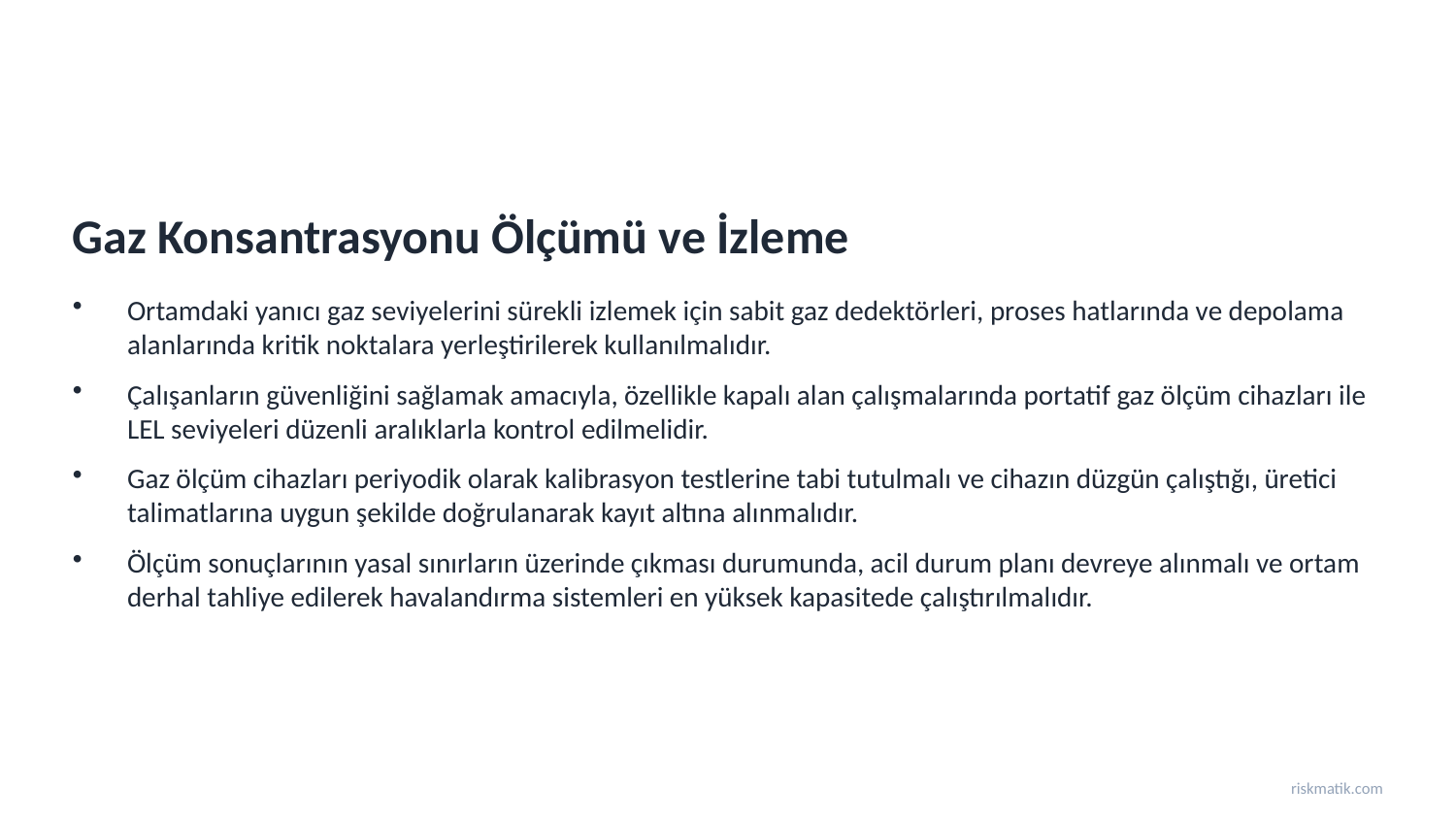

Gaz Konsantrasyonu Ölçümü ve İzleme
Ortamdaki yanıcı gaz seviyelerini sürekli izlemek için sabit gaz dedektörleri, proses hatlarında ve depolama alanlarında kritik noktalara yerleştirilerek kullanılmalıdır.
Çalışanların güvenliğini sağlamak amacıyla, özellikle kapalı alan çalışmalarında portatif gaz ölçüm cihazları ile LEL seviyeleri düzenli aralıklarla kontrol edilmelidir.
Gaz ölçüm cihazları periyodik olarak kalibrasyon testlerine tabi tutulmalı ve cihazın düzgün çalıştığı, üretici talimatlarına uygun şekilde doğrulanarak kayıt altına alınmalıdır.
Ölçüm sonuçlarının yasal sınırların üzerinde çıkması durumunda, acil durum planı devreye alınmalı ve ortam derhal tahliye edilerek havalandırma sistemleri en yüksek kapasitede çalıştırılmalıdır.
riskmatik.com